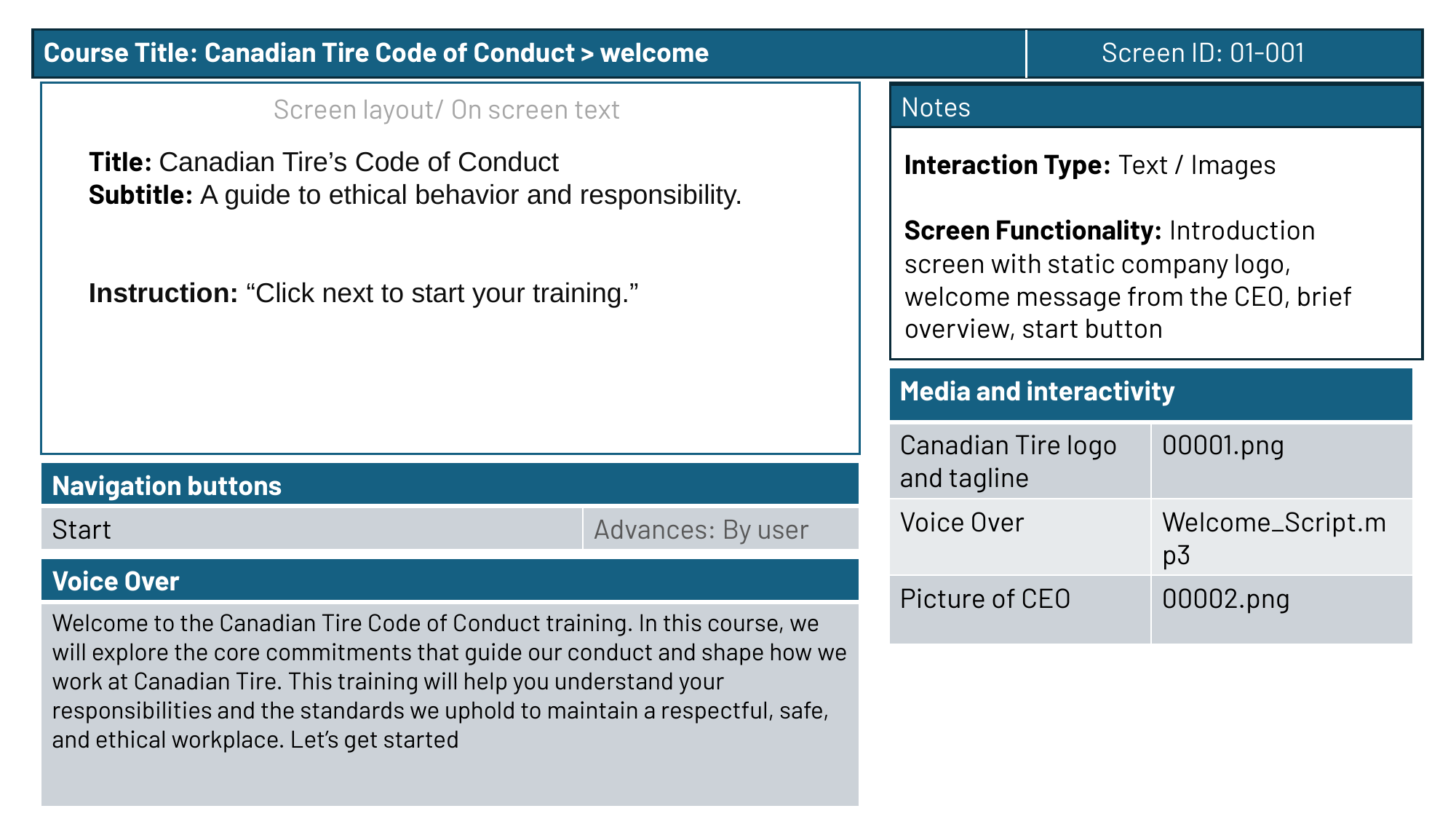

Course Title: Canadian Tire Code of Conduct > welcome
Screen ID: 01-001

Notes
Screen layout/ On screen text
Title: Canadian Tire’s Code of Conduct
Subtitle: A guide to ethical behavior and responsibility.

Instruction: “Click next to start your training.”

Interaction Type: Text / Images

Screen Functionality: Introduction screen with static company logo, welcome message from the CEO, brief overview, start button
| Media and interactivity |  |
| --- | --- |
| Canadian Tire logo and tagline | 00001.png |
| Voice Over | Welcome\_Script.mp3 |
| Picture of CEO | 00002.png |
| Navigation buttons |  |
| --- | --- |
| Start | Advances: By user |
| Voice Over |
| --- |
| Welcome to the Canadian Tire Code of Conduct training. In this course, we will explore the core commitments that guide our conduct and shape how we work at Canadian Tire. This training will help you understand your responsibilities and the standards we uphold to maintain a respectful, safe, and ethical workplace. Let’s get started |